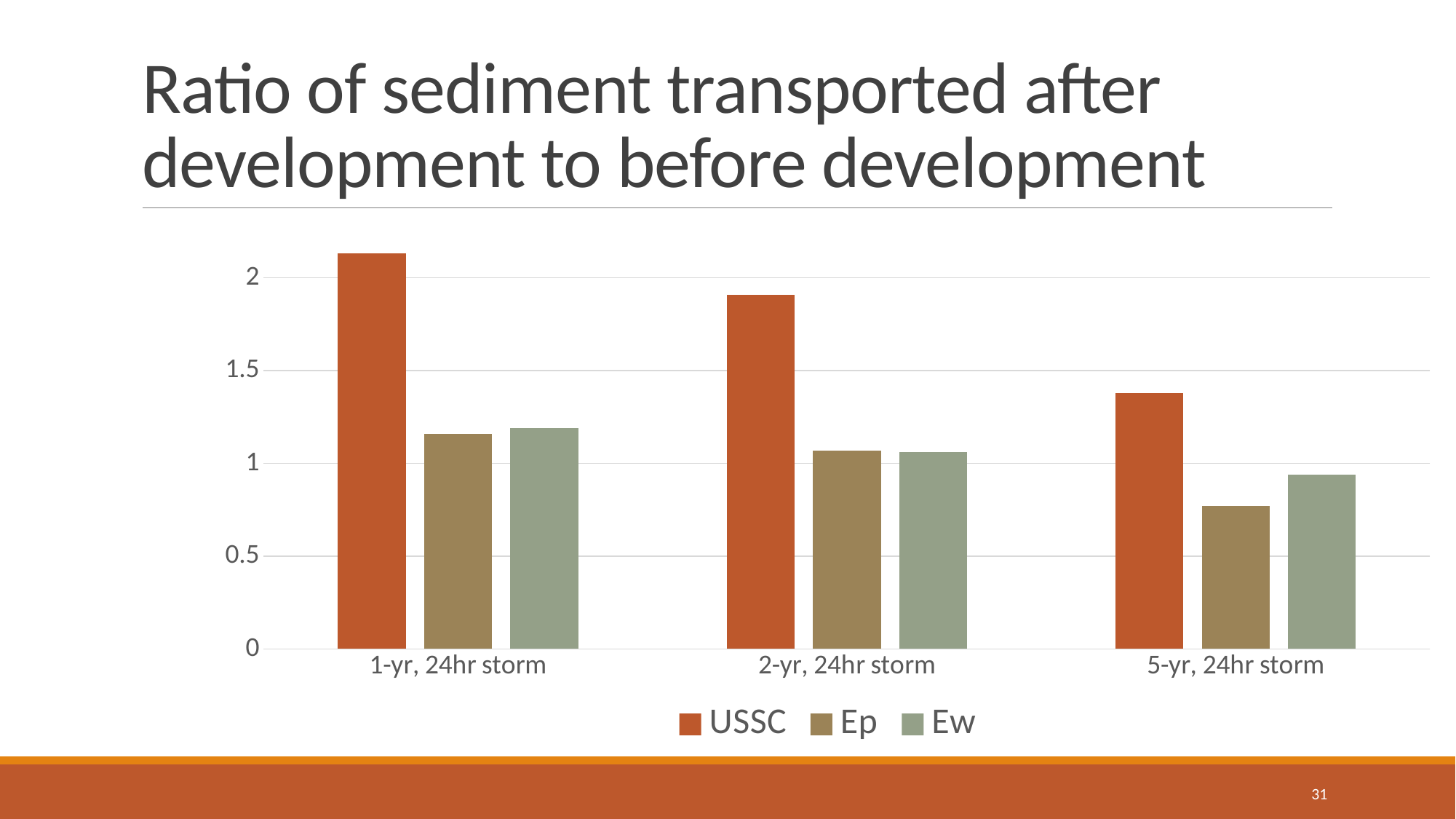

# Ratio of sediment transported after development to before development

### Chart

| Category | USSC | Ep | Ew |
|---|---|---|---|
| 1-yr, 24hr storm | 2.13 | 1.16 | 1.19 |
| 2-yr, 24hr storm | 1.91 | 1.07 | 1.06 |
| 5-yr, 24hr storm | 1.38 | 0.77 | 0.94 |
31